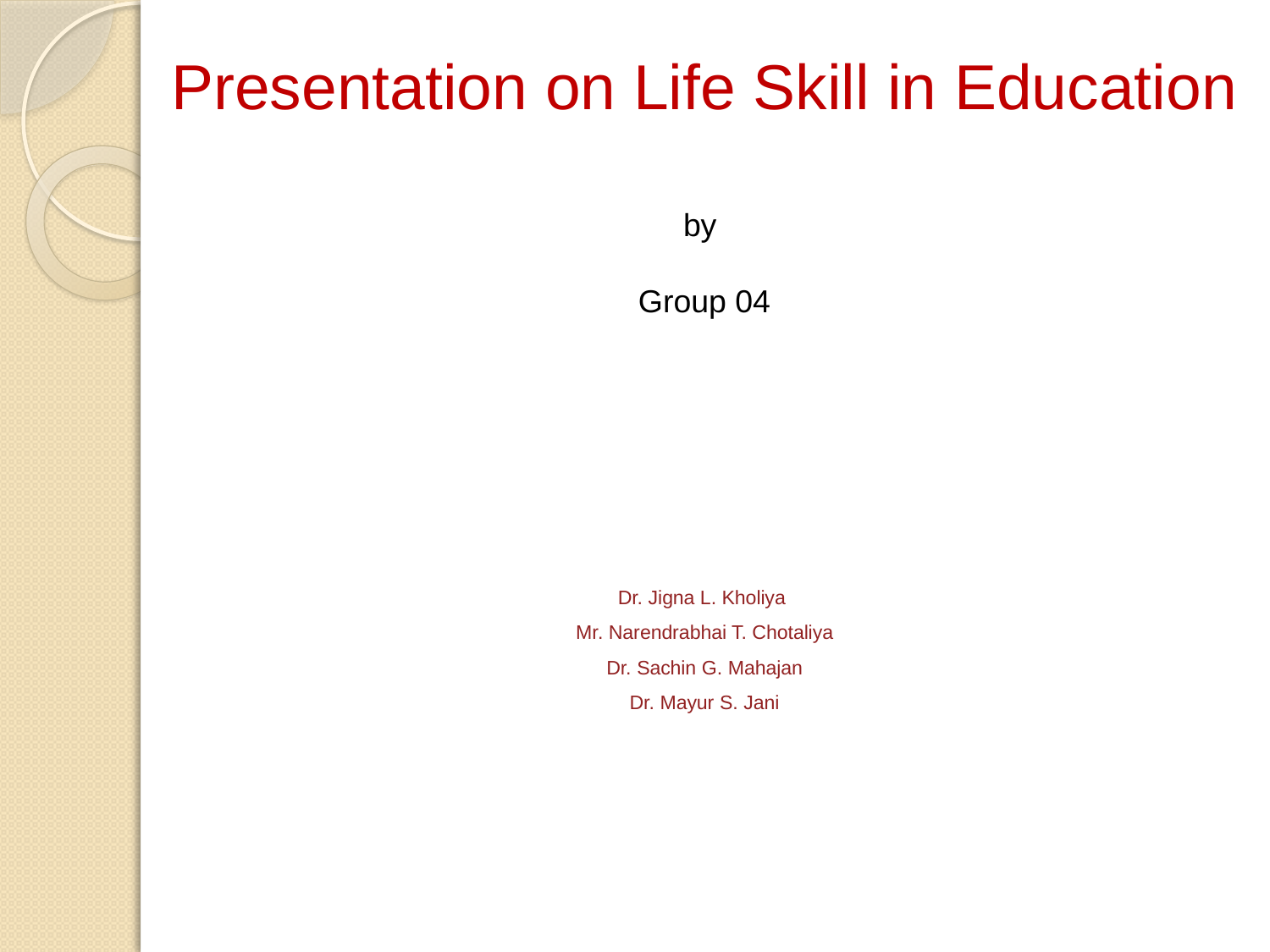

Presentation on Life Skill in Education
by
Group 04
# Dr. Jigna L. Kholiya Mr. Narendrabhai T. Chotaliya Dr. Sachin G. Mahajan Dr. Mayur S. Jani